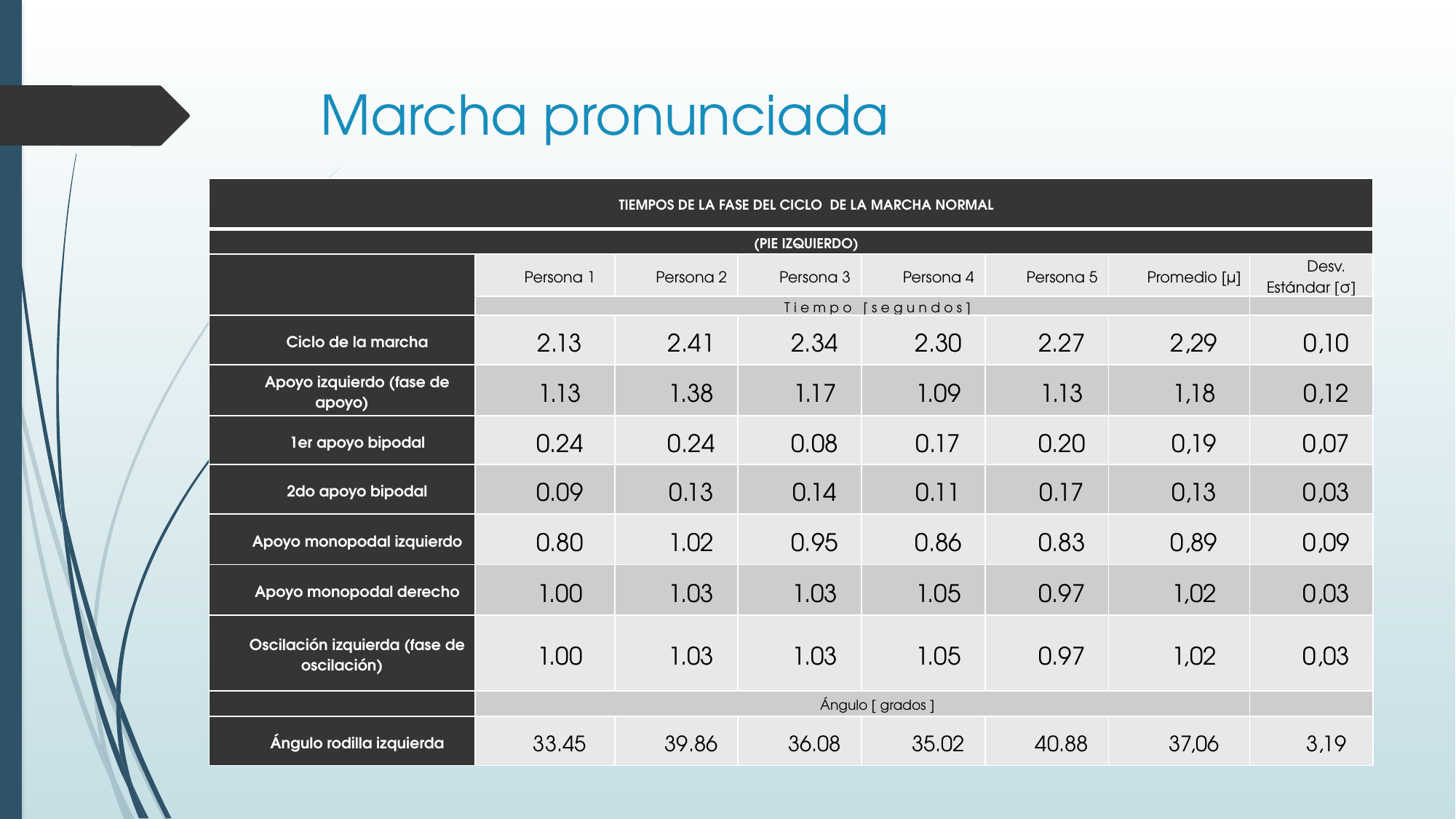

# Marcha pronunciada
| TIEMPOS DE LA FASE DEL CICLO DE LA MARCHA NORMAL |  |  |  |  |  |  |  |
| --- | --- | --- | --- | --- | --- | --- | --- |
| (PIE IZQUIERDO) |  |  |  |  |  |  |  |
|  | Persona 1 | Persona 2 | Persona 3 | Persona 4 | Persona 5 | Promedio [µ] | Desv. Estándar [σ] |
|  | T i e m p o [ s e g u n d o s ] |  |  |  |  |  |  |
| Ciclo de la marcha | 2.13 | 2.41 | 2.34 | 2.30 | 2.27 | 2,29 | 0,10 |
| Apoyo izquierdo (fase de apoyo) | 1.13 | 1.38 | 1.17 | 1.09 | 1.13 | 1,18 | 0,12 |
| 1er apoyo bipodal | 0.24 | 0.24 | 0.08 | 0.17 | 0.20 | 0,19 | 0,07 |
| 2do apoyo bipodal | 0.09 | 0.13 | 0.14 | 0.11 | 0.17 | 0,13 | 0,03 |
| Apoyo monopodal izquierdo | 0.80 | 1.02 | 0.95 | 0.86 | 0.83 | 0,89 | 0,09 |
| Apoyo monopodal derecho | 1.00 | 1.03 | 1.03 | 1.05 | 0.97 | 1,02 | 0,03 |
| Oscilación izquierda (fase de oscilación) | 1.00 | 1.03 | 1.03 | 1.05 | 0.97 | 1,02 | 0,03 |
|  | Ángulo [ grados ] |  |  |  |  |  |  |
| Ángulo rodilla izquierda | 33.45 | 39.86 | 36.08 | 35.02 | 40.88 | 37,06 | 3,19 |